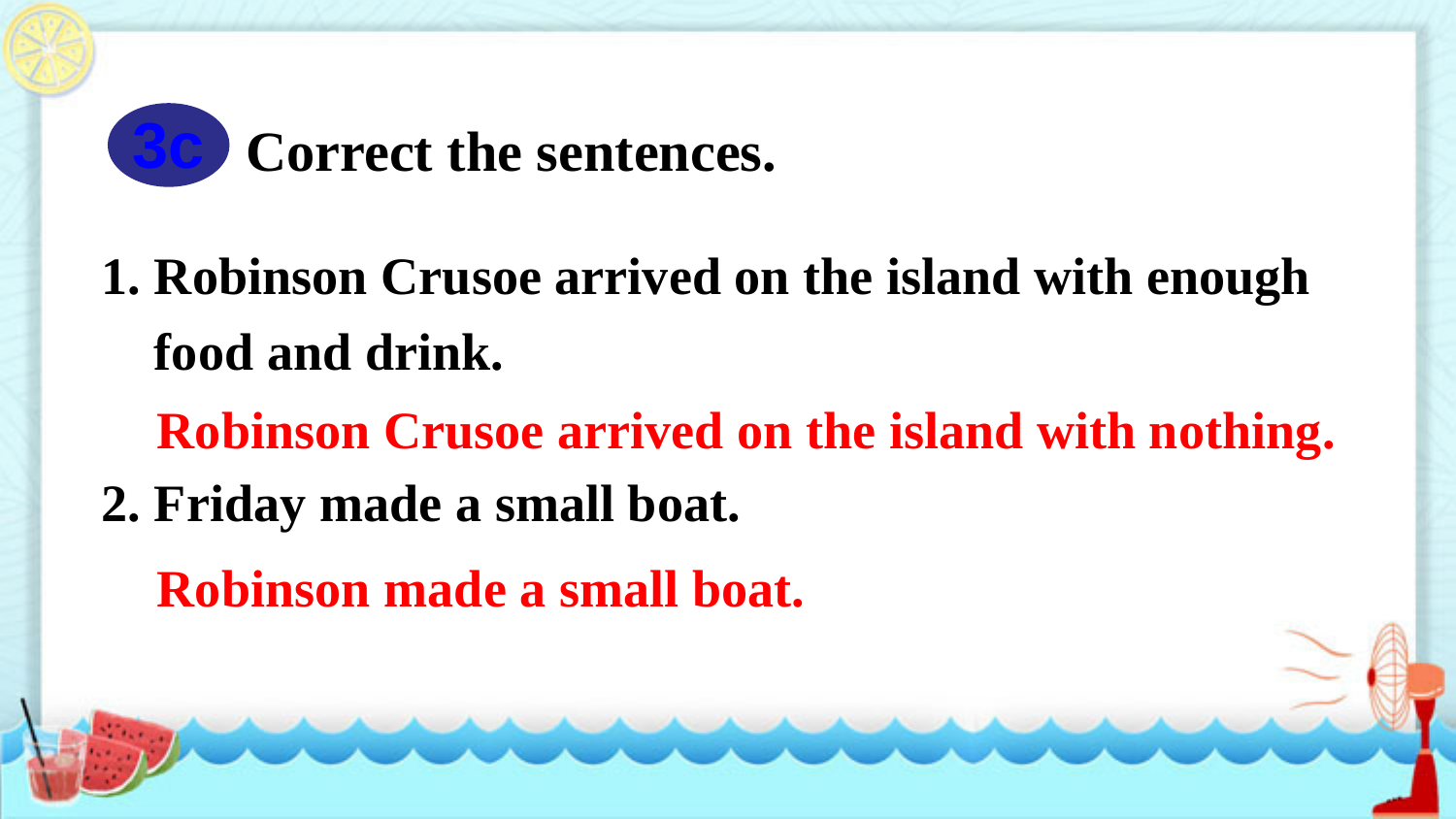

Correct the sentences.
3c

1. Robinson Crusoe arrived on the island with enough
    food and drink.

2. Friday made a small boat.
Robinson Crusoe arrived on the island with nothing.
Robinson made a small boat.